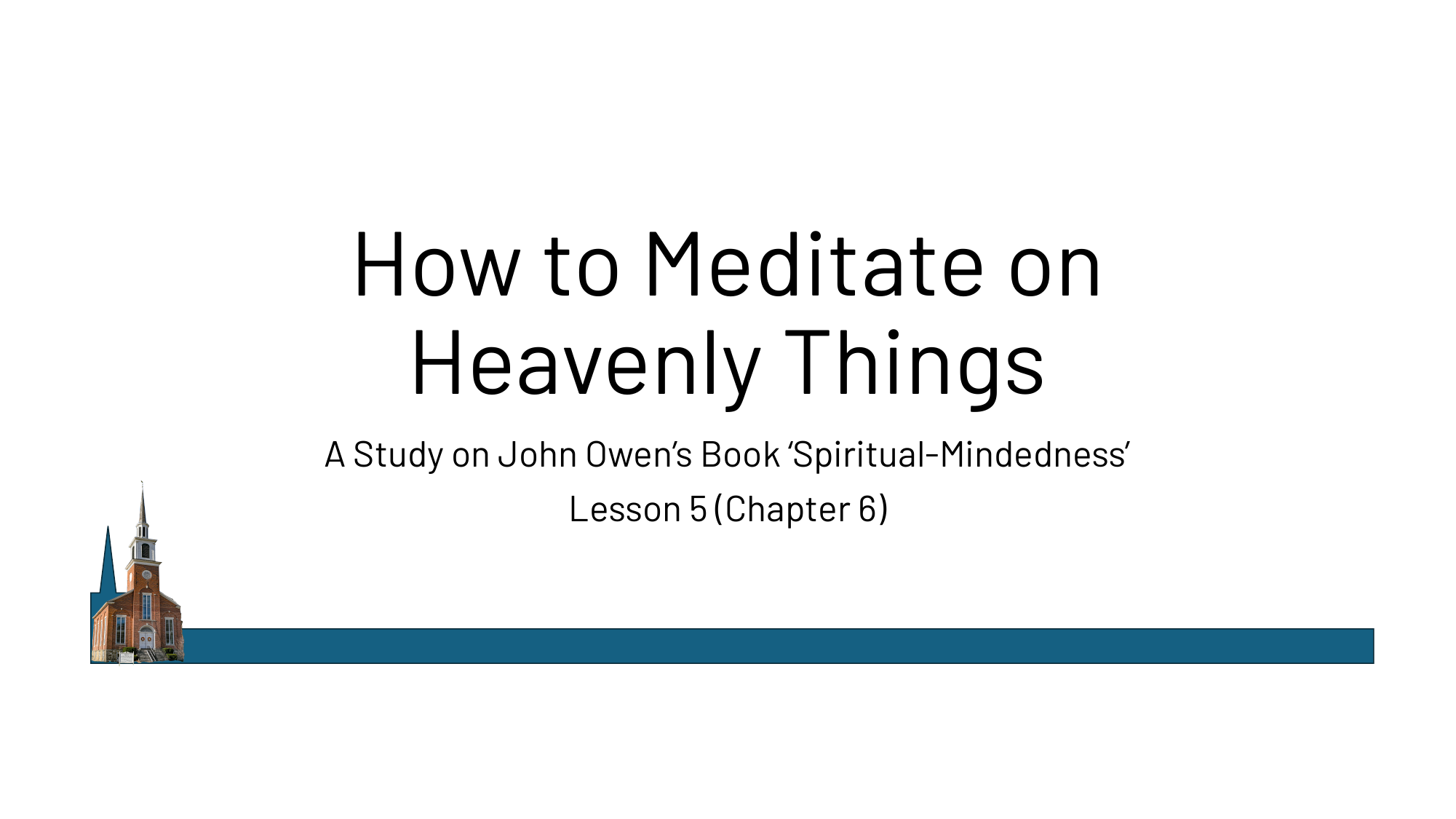

# How to Meditate on Heavenly Things
A Study on John Owen’s Book ‘Spiritual-Mindedness’
Lesson 5 (Chapter 6)